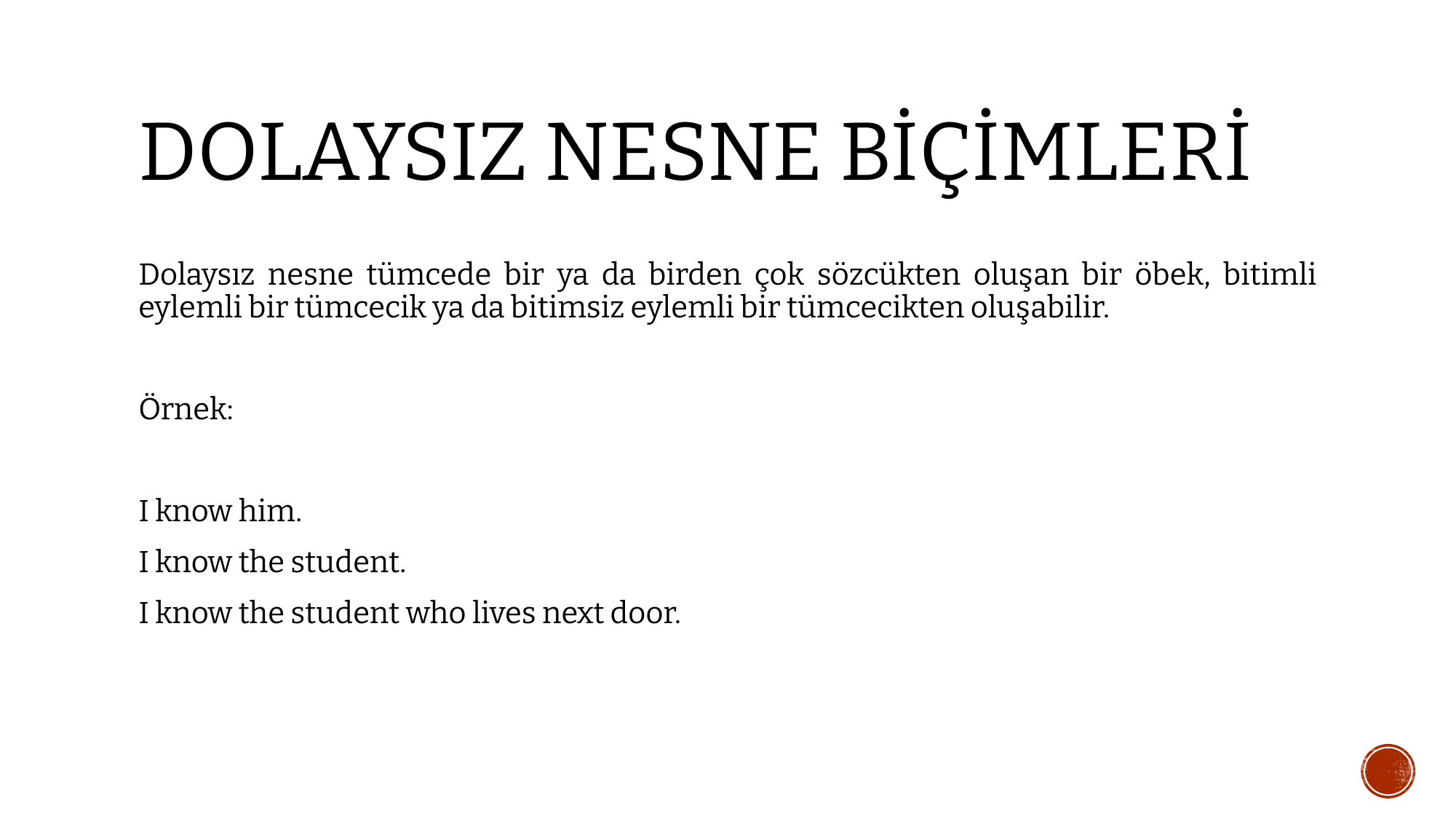

# DOLAYSIZ NESNE BİÇİMLERİ
Dolaysız nesne tümcede bir ya da birden çok sözcükten oluşan bir öbek, bitimli eylemli bir tümcecik ya da bitimsiz eylemli bir tümcecikten oluşabilir.

Örnek:

I know him.
I know the student.
I know the student who lives next door.